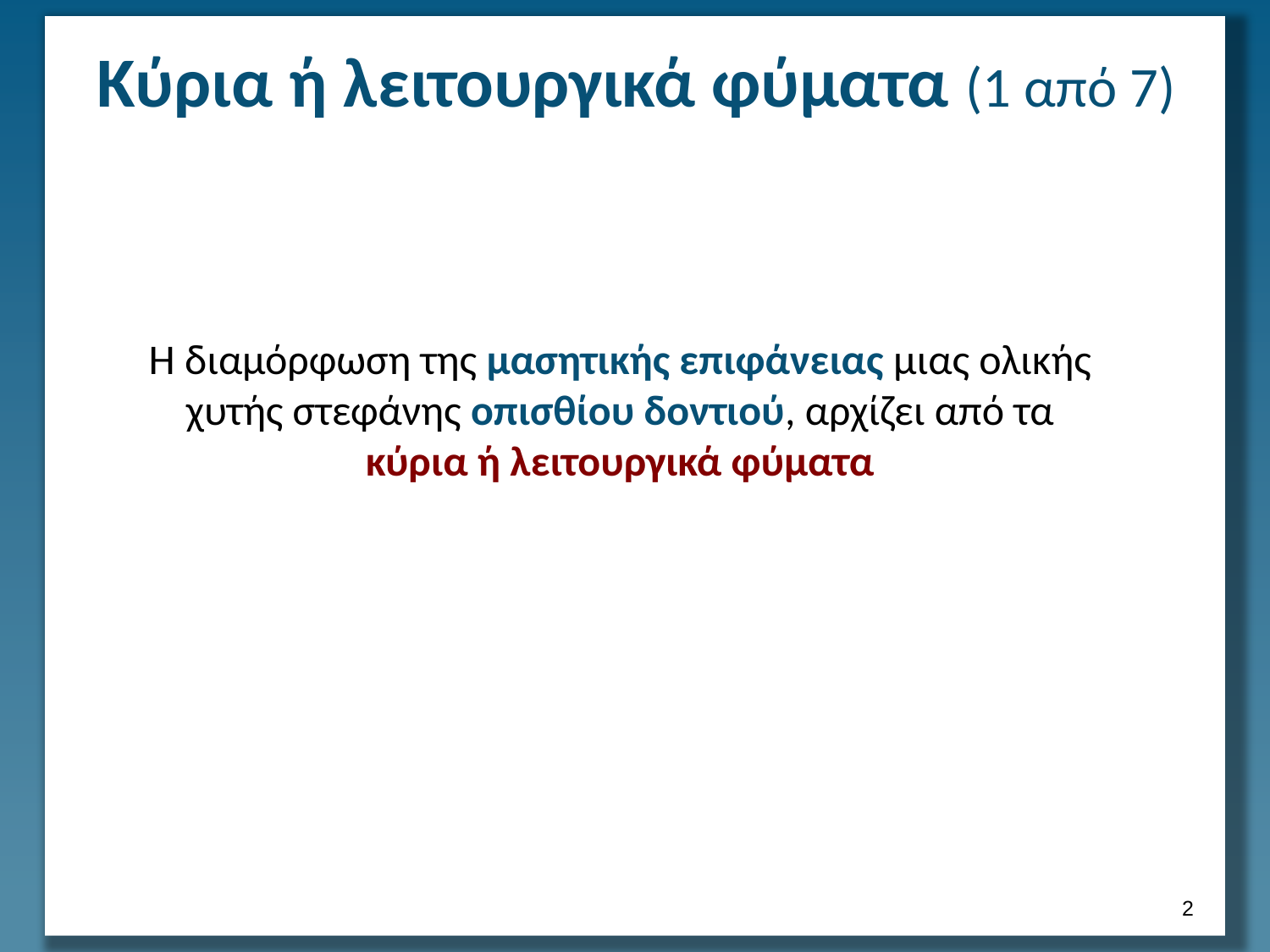

# Κύρια ή λειτουργικά φύματα (1 από 7)
Η διαμόρφωση της μασητικής επιφάνειας μιας ολικής χυτής στεφάνης οπισθίου δοντιού, αρχίζει από τα κύρια ή λειτουργικά φύματα
2